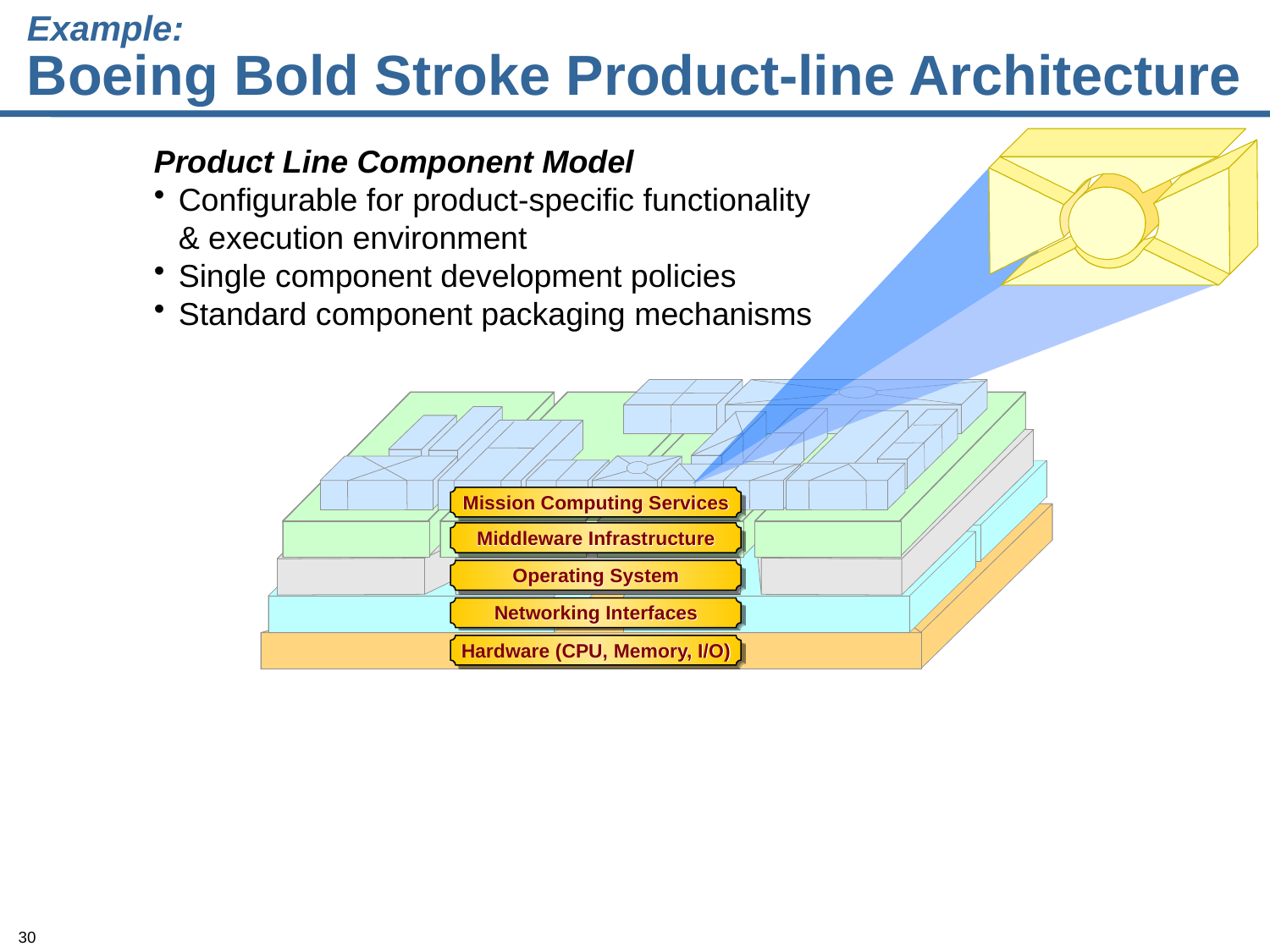

# Example: Boeing Bold Stroke Product-line Architecture

Product Line Component Model
Configurable for product-specific functionality & execution environment
Single component development policies
Standard component packaging mechanisms

Mission Computing Services

Middleware Infrastructure

Operating System

Networking Interfaces

Hardware (CPU, Memory, I/O)
30